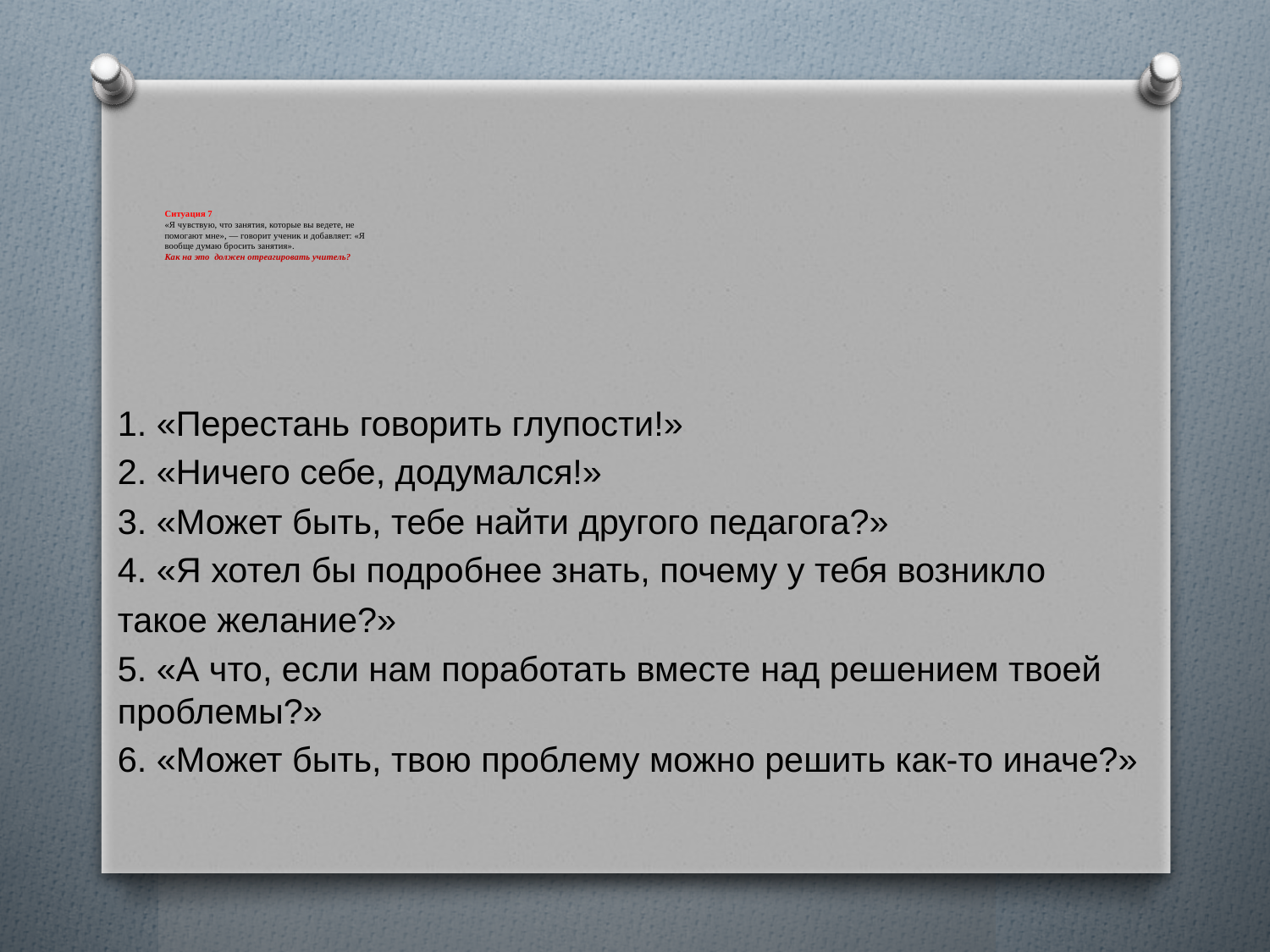

# Ситуация 7 «Я чувствую, что занятия, которые вы ведете, не помогают мне», — говорит ученик и добавляет: «Я вообще думаю бросить занятия». Как на это  должен отреагировать учитель?
1. «Перестань говорить глупости!»
2. «Ничего себе, додумался!»
3. «Может быть, тебе найти другого педагога?»
4. «Я хотел бы подробнее знать, почему у тебя возникло
такое желание?»
5. «А что, если нам поработать вместе над решением твоей проблемы?»
6. «Может быть, твою проблему можно решить как-то иначе?»